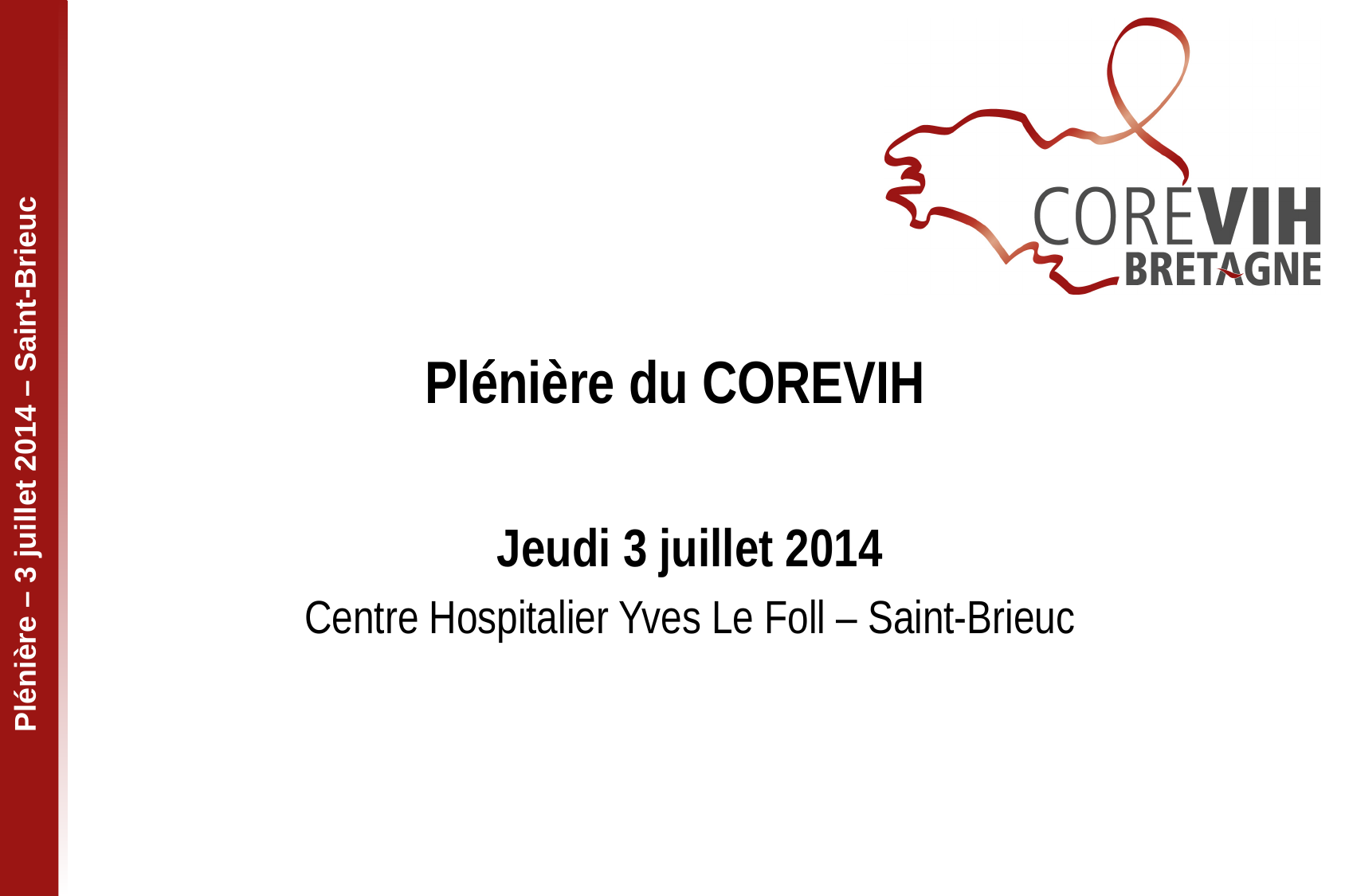

# Plénière du COREVIH
Jeudi 3 juillet 2014
Centre Hospitalier Yves Le Foll – Saint-Brieuc